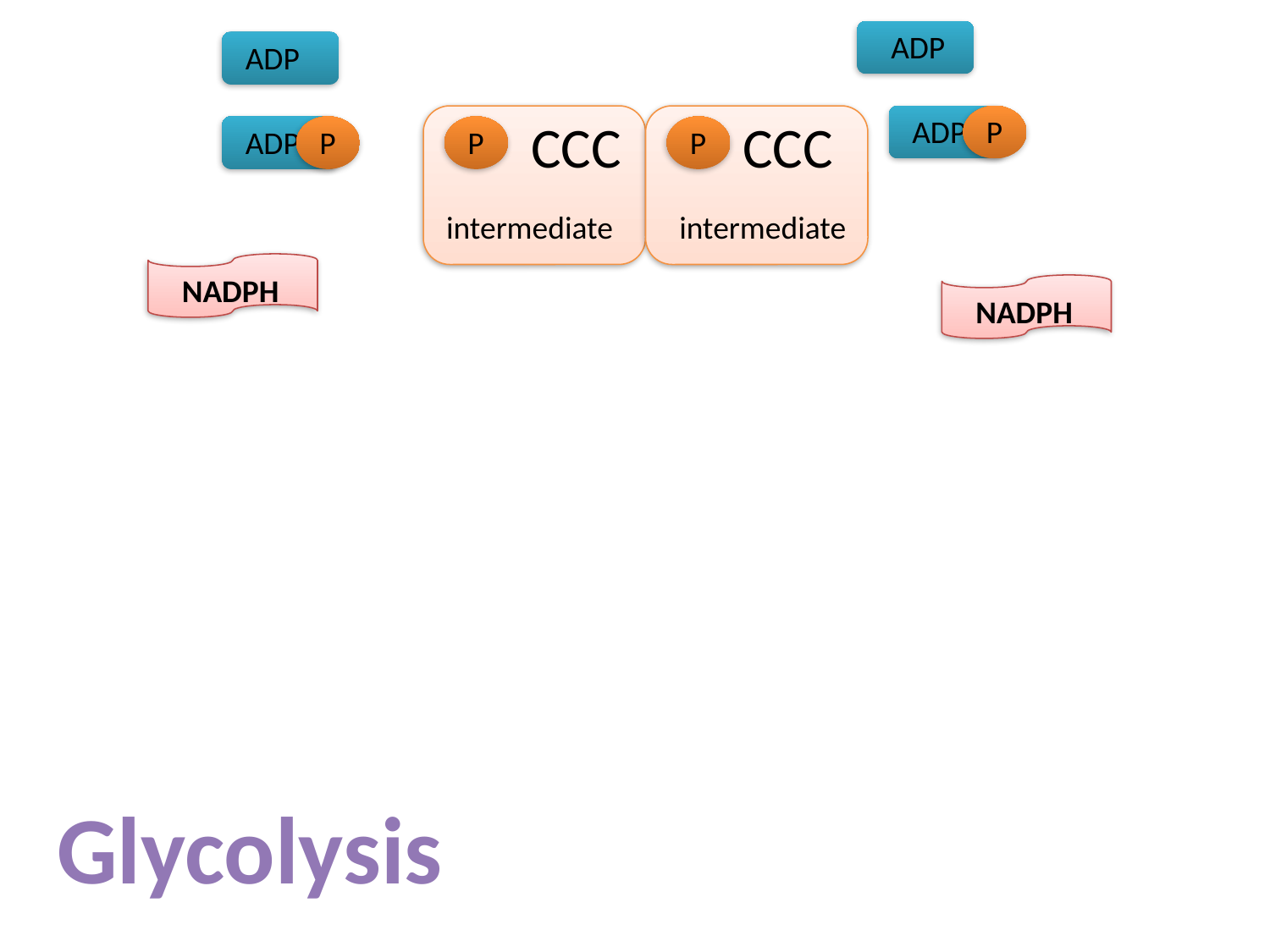

ADP

ADP

P
CCC
intermediate

P
CCC
intermediate

ADP

P

ADP

P

NADPH

NADPH
Glycolysis